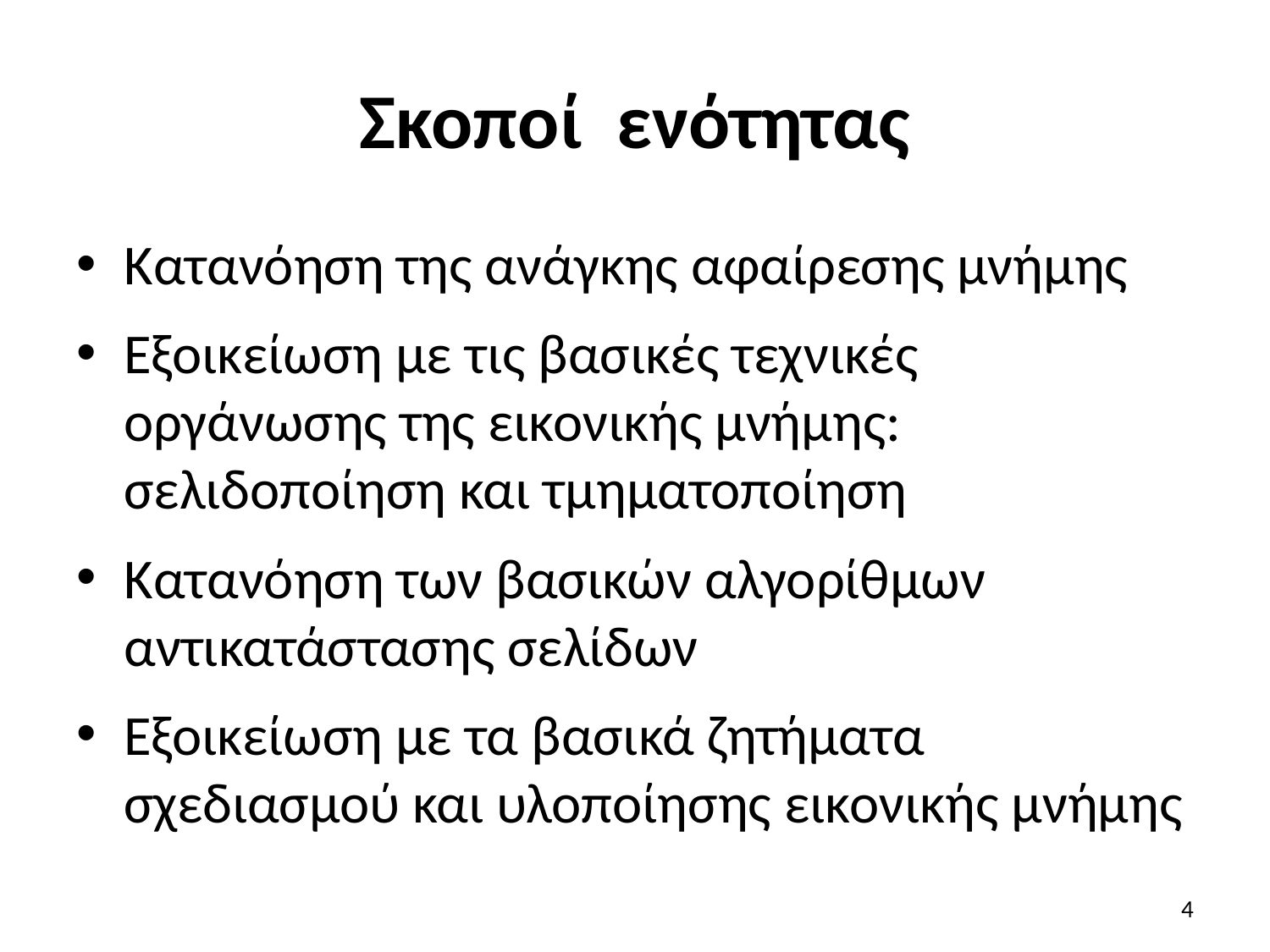

# Σκοποί  ενότητας
Κατανόηση της ανάγκης αφαίρεσης μνήμης
Εξοικείωση με τις βασικές τεχνικές οργάνωσης της εικονικής μνήμης: σελιδοποίηση και τμηματοποίηση
Κατανόηση των βασικών αλγορίθμων αντικατάστασης σελίδων
Εξοικείωση με τα βασικά ζητήματα σχεδιασμού και υλοποίησης εικονικής μνήμης
4